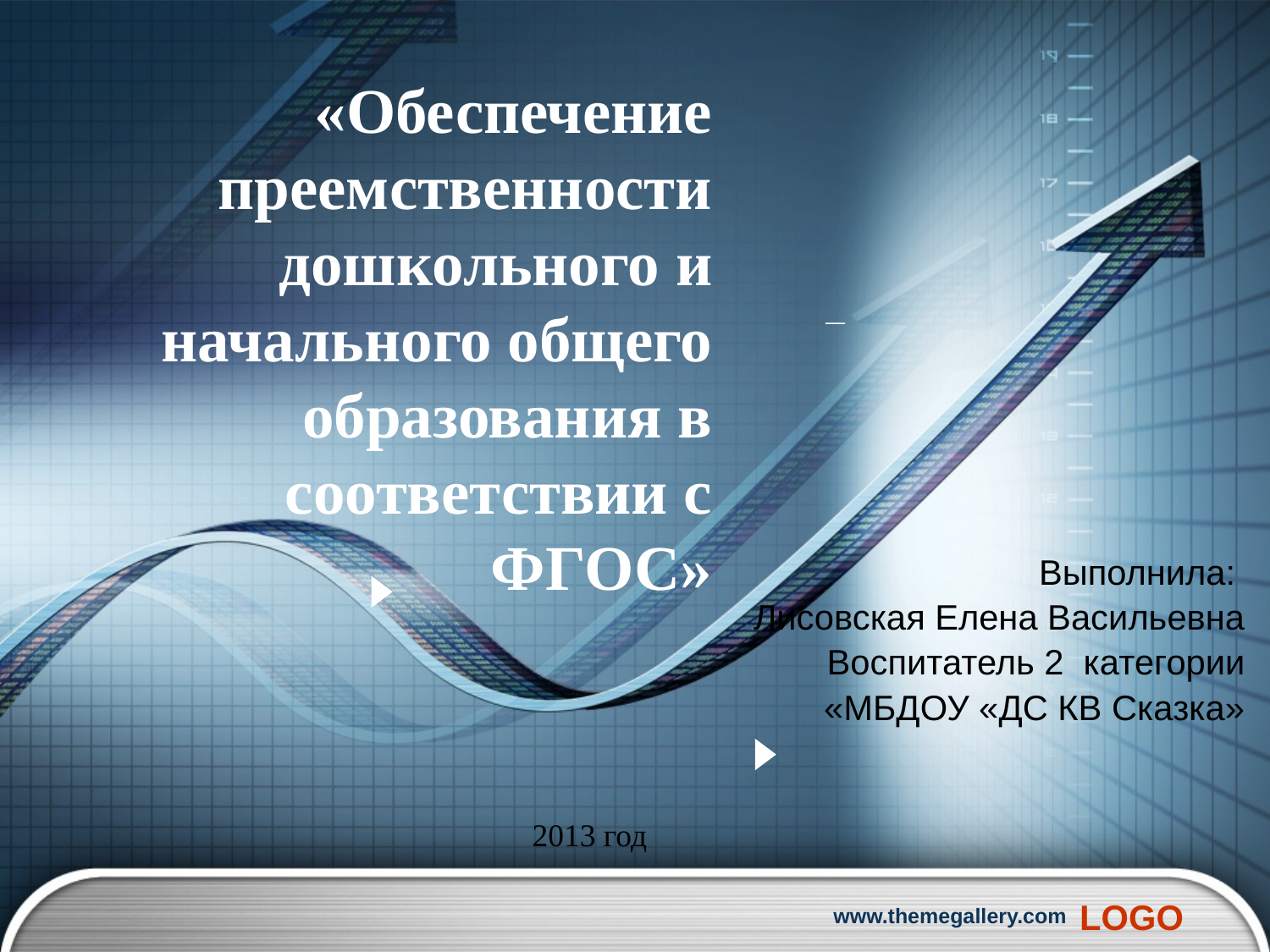

# «Обеспечение преемственности дошкольного и начального общего образования в соответствии с ФГОС»

Выполнила:
Лисовская Елена Васильевна
Воспитатель 2  категории
«МБДОУ «ДС КВ Сказка»

                       2013 год
www.themegallery.com